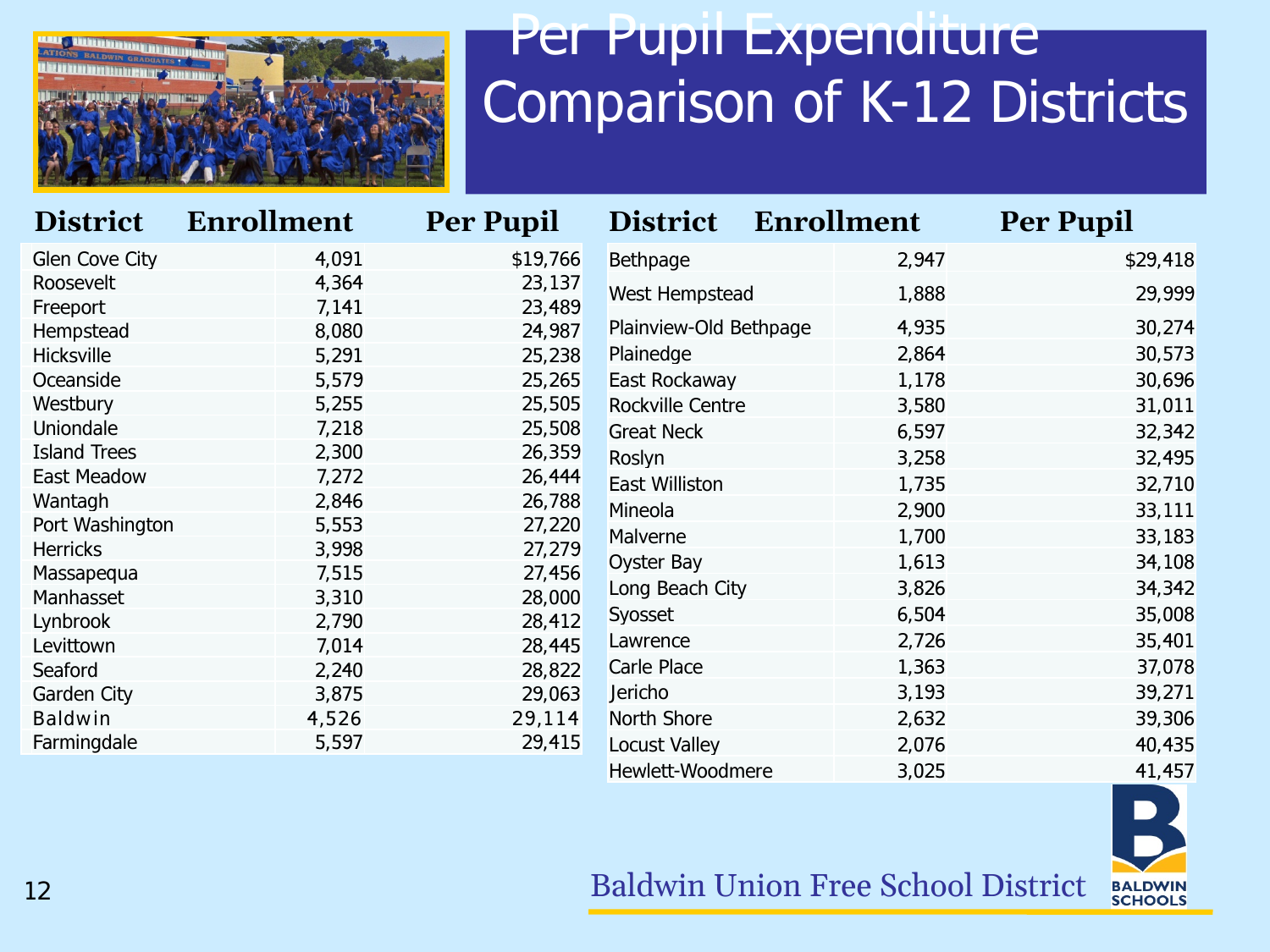

# Per Pupil Expenditure        Comparison of K-12 Districts
District      Enrollment          Per Pupil
District     Enrollment           Per Pupil
|  | Glen Cove City | 4,091 | $19,766 |
| --- | --- | --- | --- |
|  | Roosevelt | 4,364 | 23,137 |
|  | Freeport | 7,141 | 23,489 |
|  | Hempstead | 8,080 | 24,987 |
|  | Hicksville | 5,291 | 25,238 |
|  | Oceanside | 5,579 | 25,265 |
|  | Westbury | 5,255 | 25,505 |
|  | Uniondale | 7,218 | 25,508 |
|  | Island Trees | 2,300 | 26,359 |
|  | East Meadow | 7,272 | 26,444 |
|  | Wantagh | 2,846 | 26,788 |
|  | Port Washington | 5,553 | 27,220 |
|  | Herricks | 3,998 | 27,279 |
|  | Massapequa | 7,515 | 27,456 |
|  | Manhasset | 3,310 | 28,000 |
|  | Lynbrook | 2,790 | 28,412 |
|  | Levittown | 7,014 | 28,445 |
|  | Seaford | 2,240 | 28,822 |
|  | Garden City | 3,875 | 29,063 |
|  | Baldwin | 4,526 | 29,114 |
|  | Farmingdale | 5,597 | 29,415 |
| Bethpage | 2,947 | $29,418 |
| --- | --- | --- |
| West Hempstead | 1,888 | 29,999 |
| Plainview-Old Bethpage | 4,935 | 30,274 |
| Plainedge | 2,864 | 30,573 |
| East Rockaway | 1,178 | 30,696 |
| Rockville Centre | 3,580 | 31,011 |
| Great Neck | 6,597 | 32,342 |
| Roslyn | 3,258 | 32,495 |
| East Williston | 1,735 | 32,710 |
| Mineola | 2,900 | 33,111 |
| Malverne | 1,700 | 33,183 |
| Oyster Bay | 1,613 | 34,108 |
| Long Beach City | 3,826 | 34,342 |
| Syosset | 6,504 | 35,008 |
| Lawrence | 2,726 | 35,401 |
| Carle Place | 1,363 | 37,078 |
| Jericho | 3,193 | 39,271 |
| North Shore | 2,632 | 39,306 |
| Locust Valley | 2,076 | 40,435 |
| Hewlett-Woodmere | 3,025 | 41,457 |
12